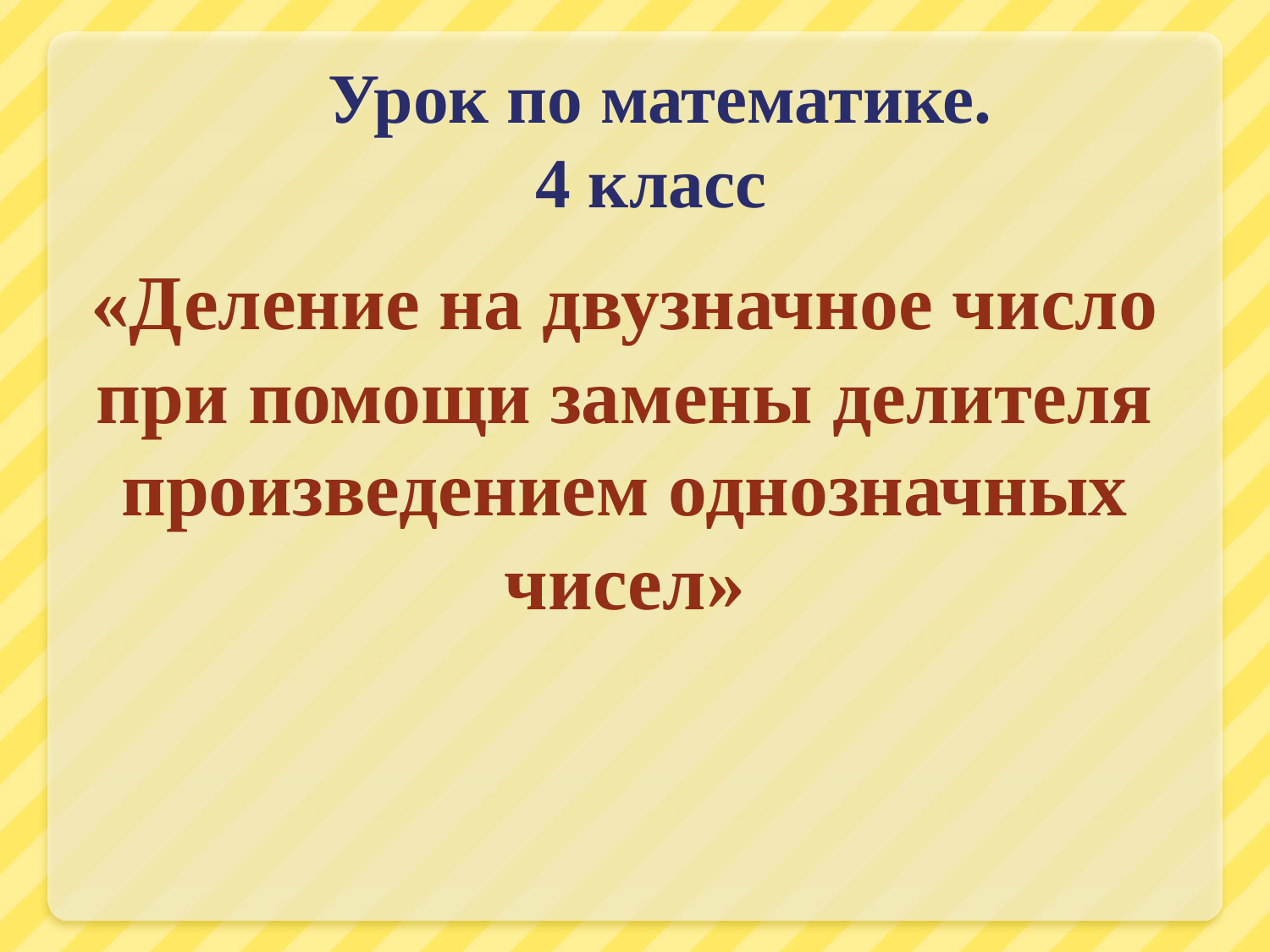

# Урок по математике. 4 класс
«Деление на двузначное число при помощи замены делителя произведением однозначных чисел»